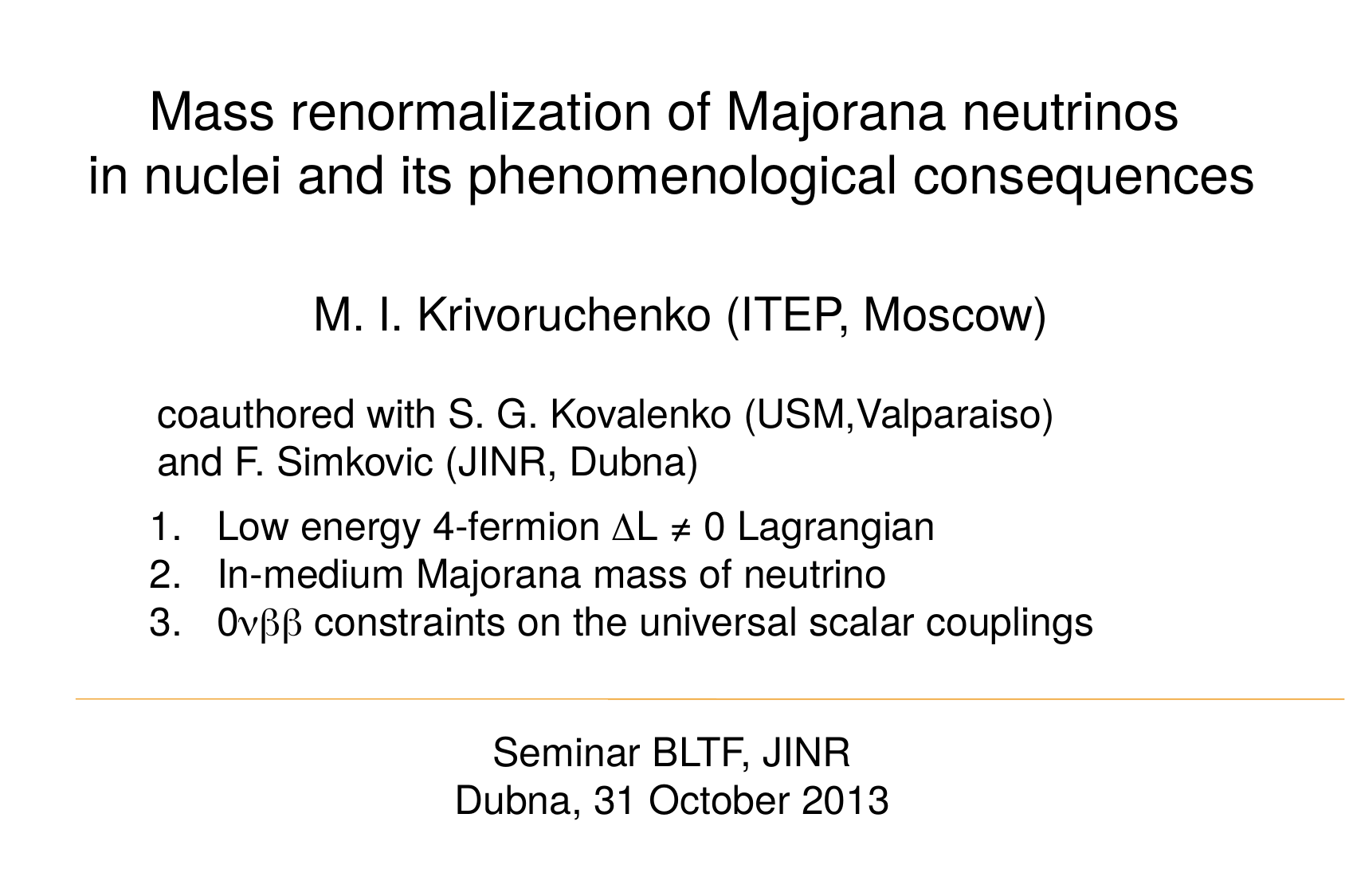

Mass renormalization of Majorana neutrinos
in nuclei and its phenomenological consequences
M. I. Krivoruchenko (ITEP, Moscow)

coauthored with S. G. Kovalenko (USM,Valparaiso)
and F. Simkovic (JINR, Dubna)
Low energy 4-fermion ΔL ≠ 0 Lagrangian
In-medium Majorana mass of neutrino
0νββ constraints on the universal scalar couplings

Seminar BLTF, JINR
Dubna, 31 October 2013